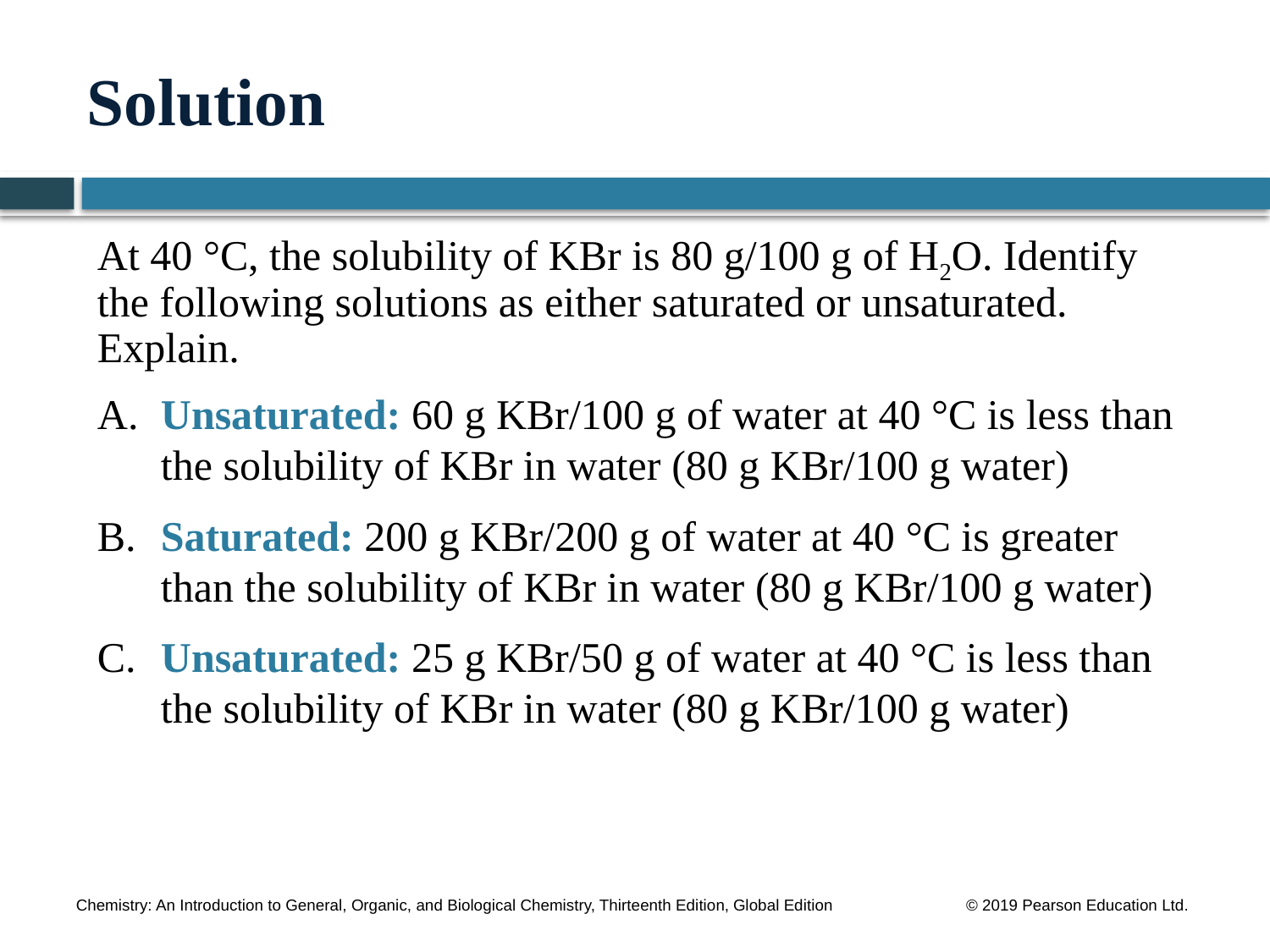

# Solution
At 40 °C, the solubility of KBr is 80 g/100 g of H2O. Identify the following solutions as either saturated or unsaturated. Explain.
A.	Unsaturated: 60 g KBr/100 g of water at 40 °C is less than
the solubility of KBr in water (80 g KBr/100 g water)
B.	Saturated: 200 g KBr/200 g of water at 40 °C is greater than the solubility of KBr in water (80 g KBr/100 g water)
C.	Unsaturated: 25 g KBr/50 g of water at 40 °C is less than the solubility of KBr in water (80 g KBr/100 g water)